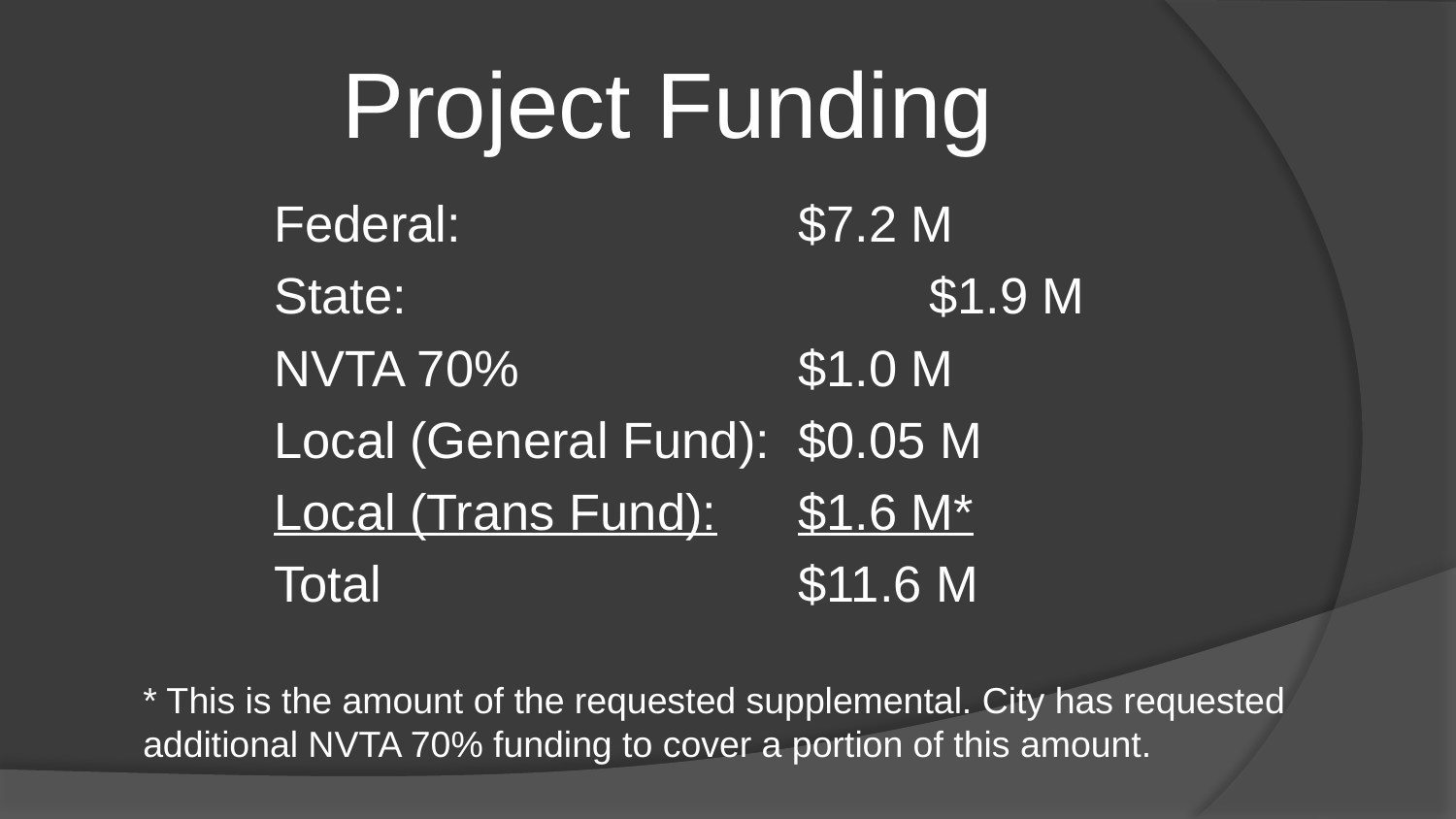

# Project Funding
	Federal:  			$7.2 M
	State:				$1.9 M
	NVTA 70%			$1.0 M
	Local (General Fund):	$0.05 M
	Local (Trans Fund):	$1.6 M*
	Total				$11.6 M

* This is the amount of the requested supplemental. City has requested additional NVTA 70% funding to cover a portion of this amount.